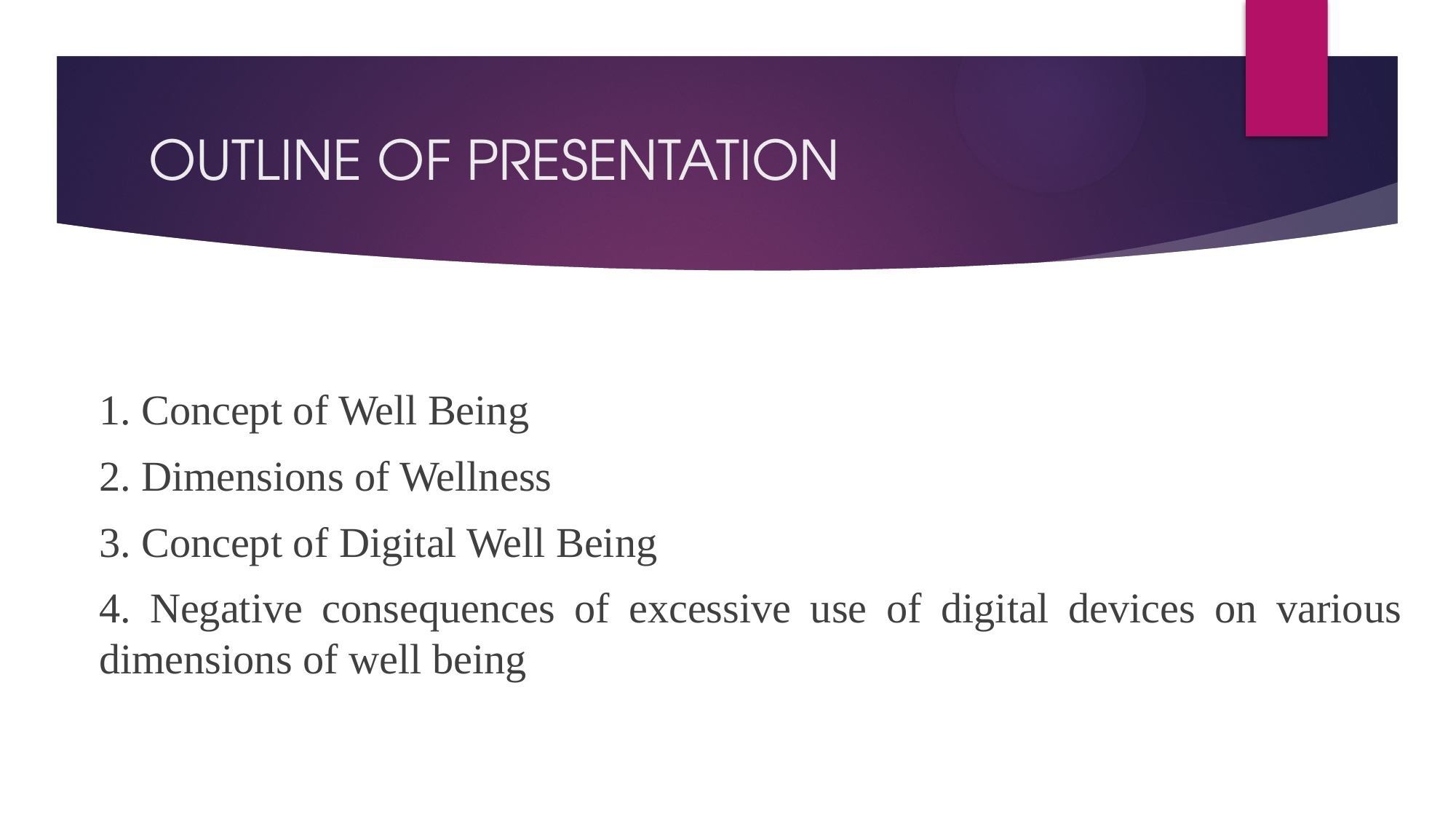

# OUTLINE OF PRESENTATION

1. Concept of Well Being
2. Dimensions of Wellness
3. Concept of Digital Well Being
4. Negative consequences of excessive use of digital devices on various dimensions of well being